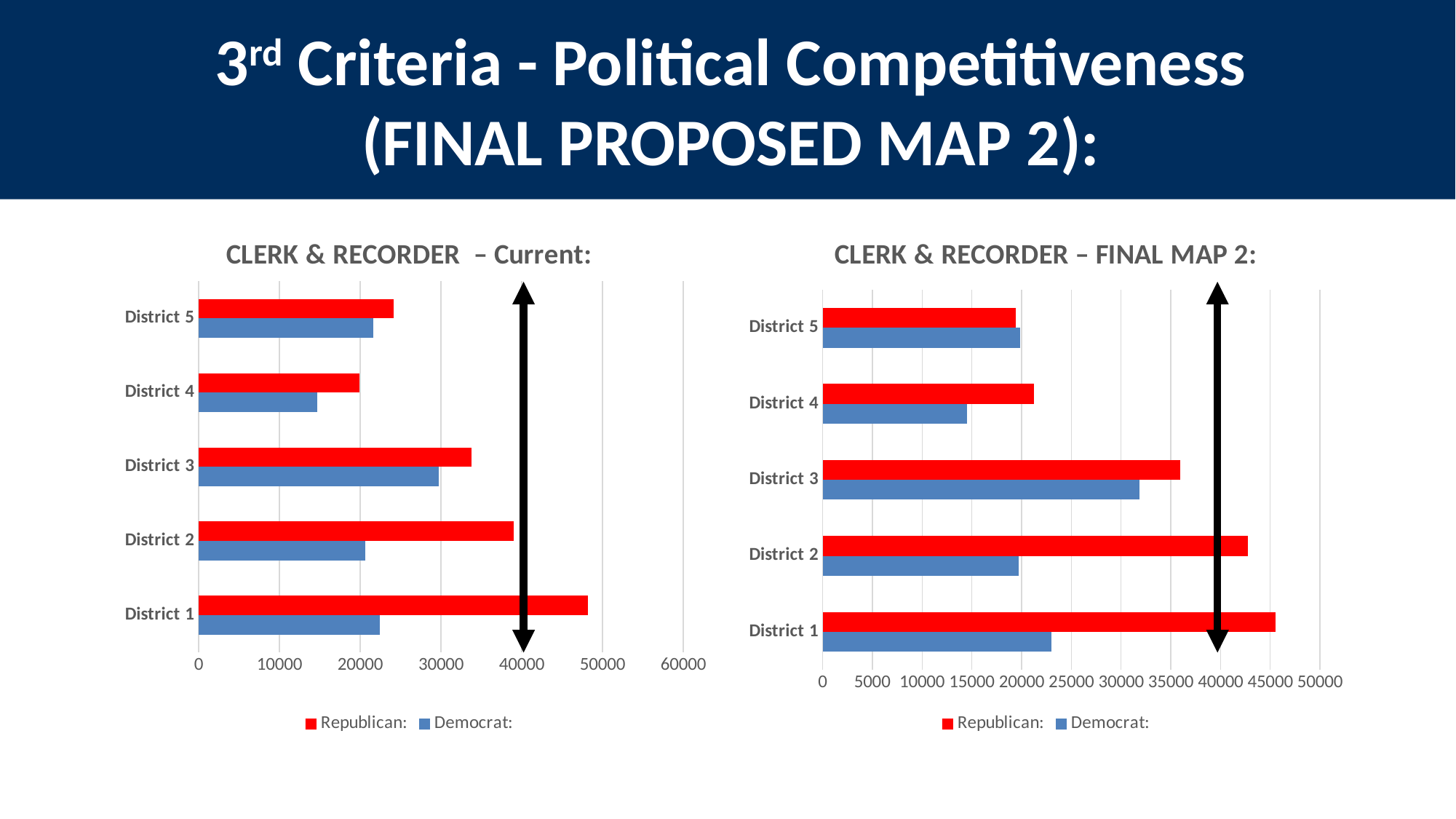

3rd Criteria - Political Competitiveness
(FINAL PROPOSED MAP 2):

### Chart: CLERK & RECORDER  – Current:

| Category | Democrat: | Republican: |
|---|---|---|
| District 1 | 22375.0 | 48147.0 |
| District 2 | 20647.0 | 38977.0 |
| District 3 | 29704.0 | 33793.0 |
| District 4 | 14651.0 | 19898.0 |
| District 5 | 21609.0 | 24148.0 |

### Chart: CLERK & RECORDER – FINAL MAP 2:

| Category | Democrat: | Republican: |
|---|---|---|
| District 1 | 23009.0 | 45563.0 |
| District 2 | 19683.0 | 42762.0 |
| District 3 | 31888.0 | 35983.0 |
| District 4 | 14533.0 | 21247.0 |
| District 5 | 19873.0 | 19408.0 |